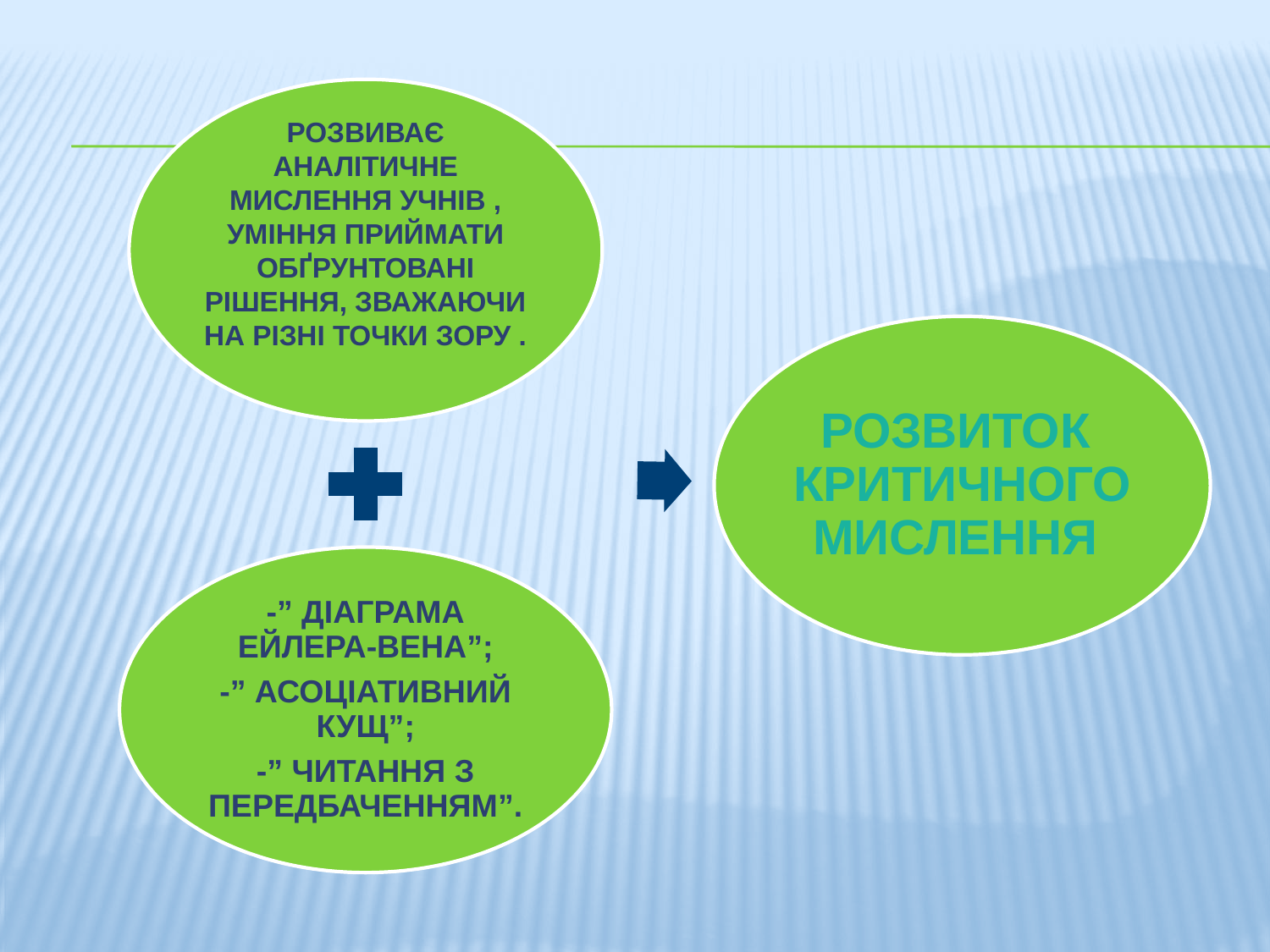

РОЗВИВАЄ АНАЛІТИЧНЕ МИСЛЕННЯ УЧНІВ , УМІННЯ ПРИЙМАТИ ОБҐРУНТОВАНІ РІШЕННЯ, ЗВАЖАЮЧИ НА РІЗНІ ТОЧКИ ЗОРУ .

-” ДІАГРАМА ЕЙЛЕРА-ВЕНА”;
-” АСОЦІАТИВНИЙ КУЩ”;
-” ЧИТАННЯ З ПЕРЕДБАЧЕННЯМ”.

РОЗВИТОК  КРИТИЧНОГО МИСЛЕННЯ